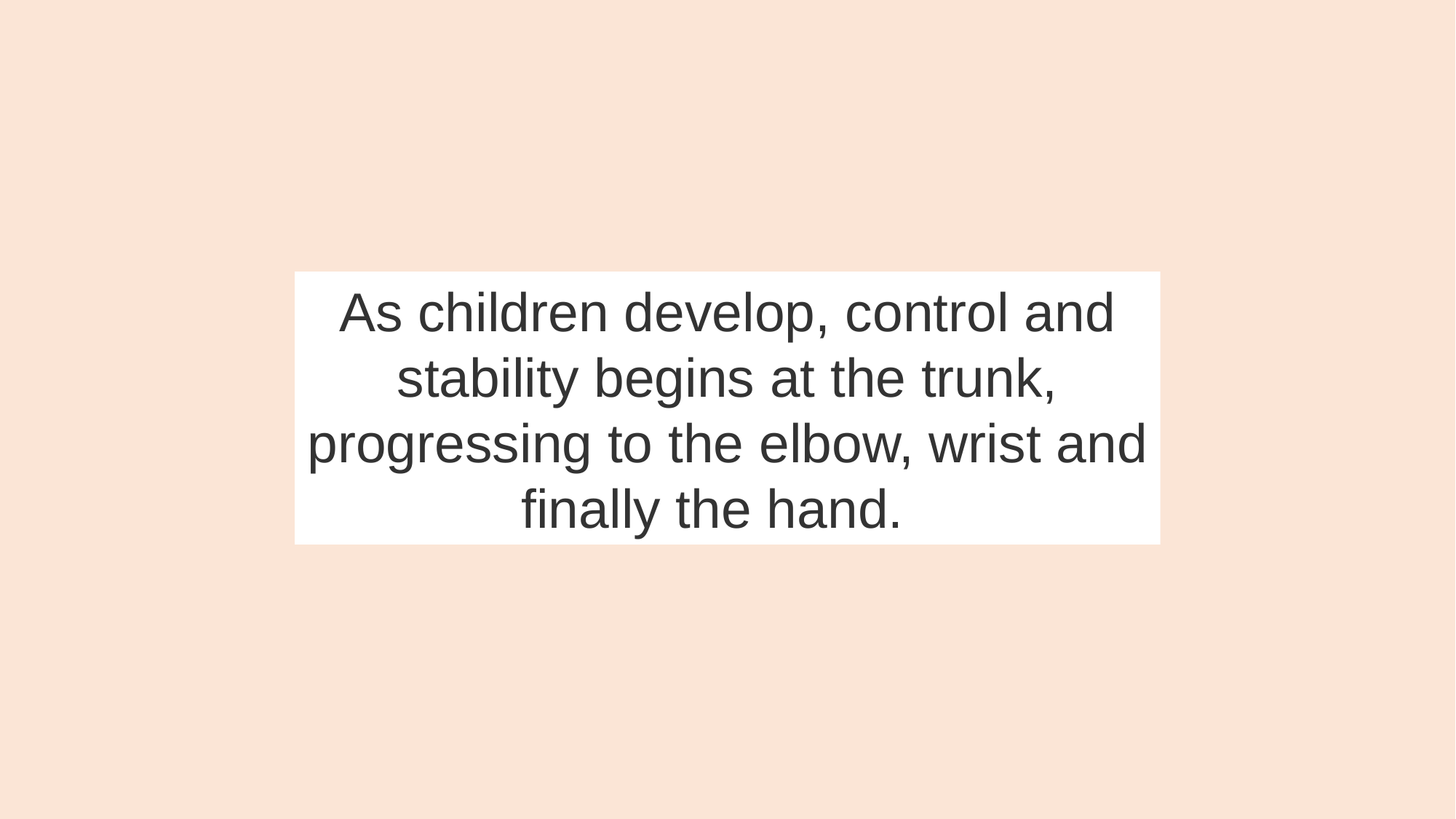

As children develop, control and stability begins at the trunk, progressing to the elbow, wrist and finally the hand.